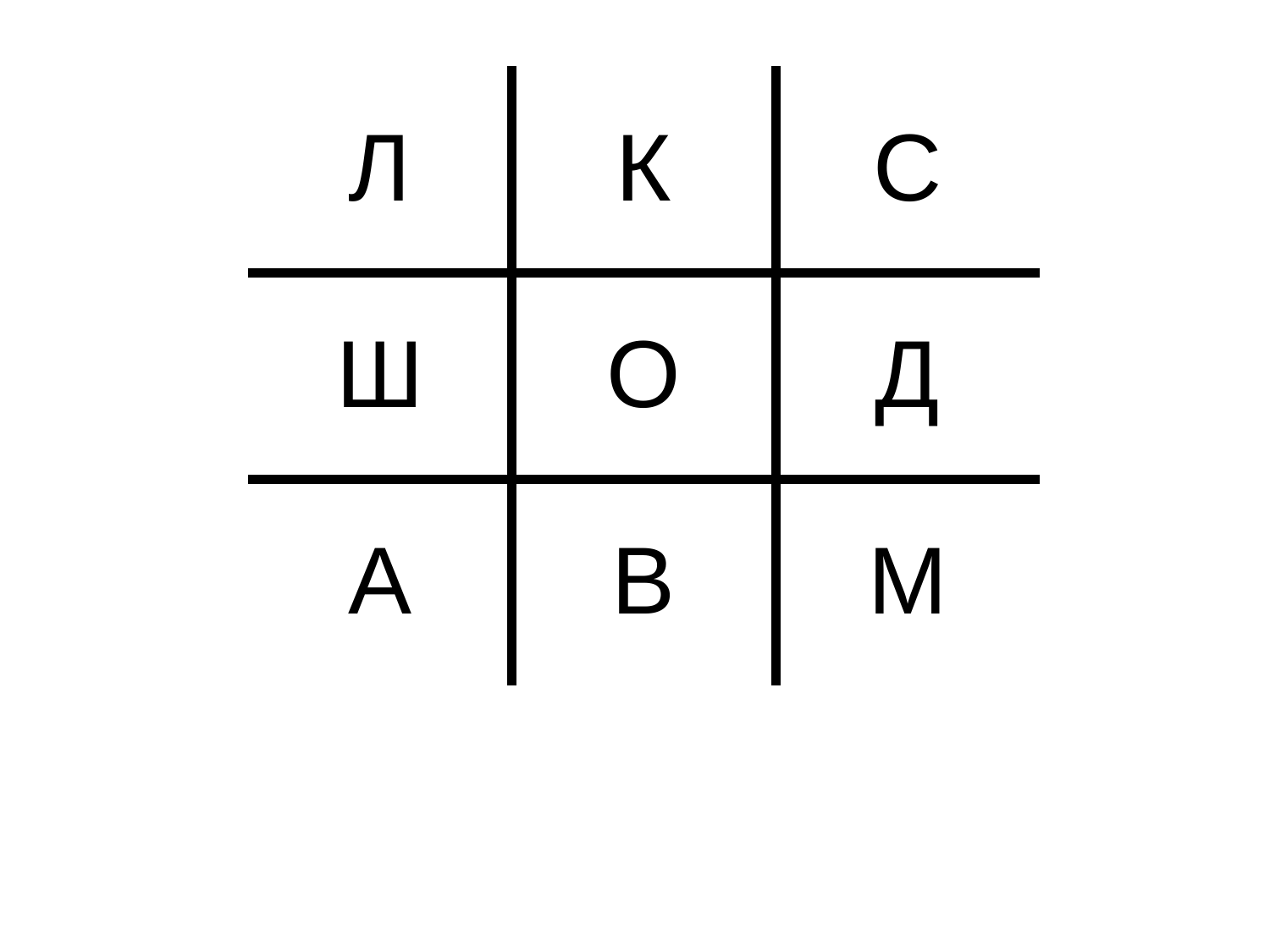

| Л | К | С |
| --- | --- | --- |
| Ш | О | Д |
| А | В | М |